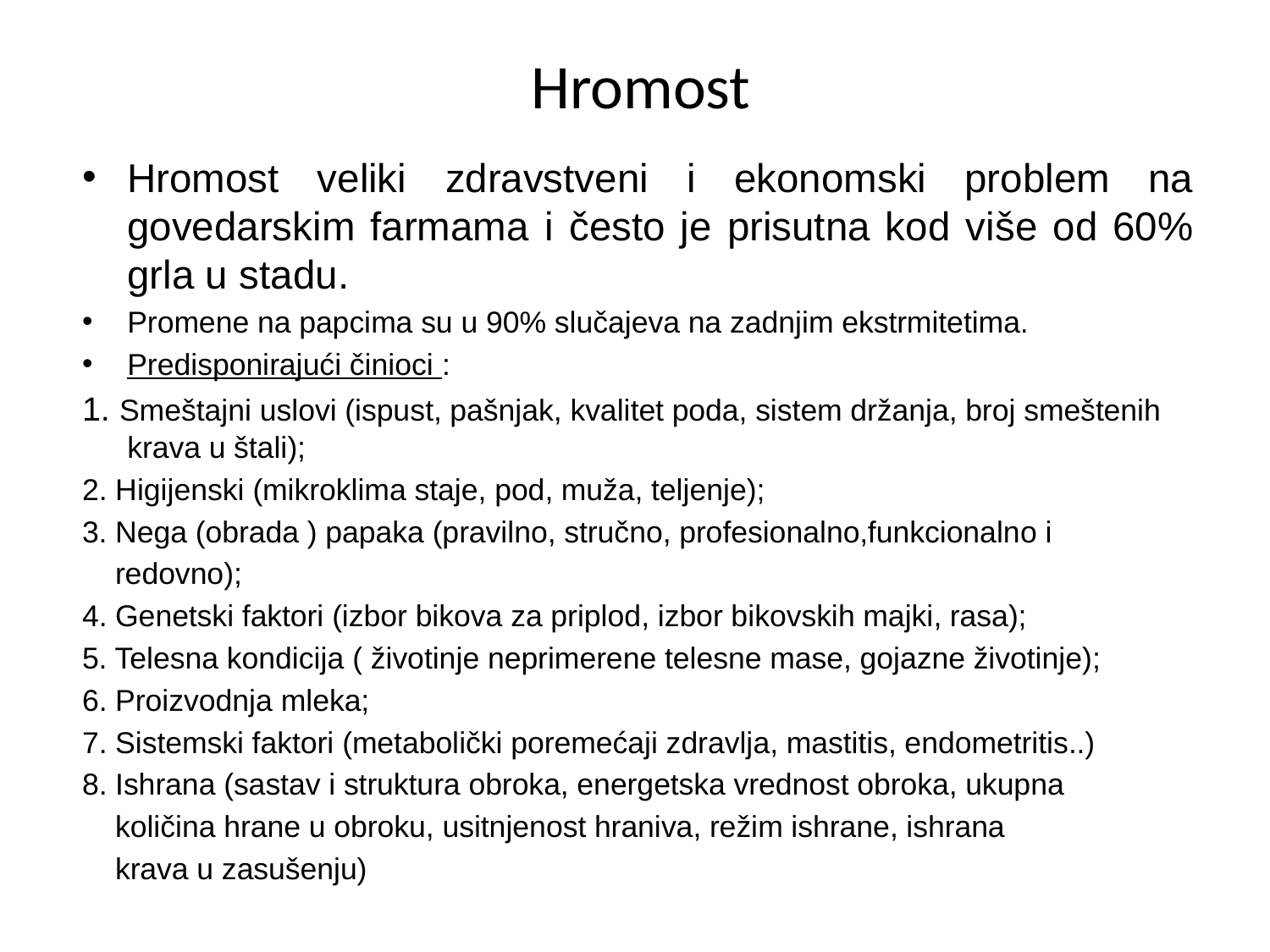

# Hromost
Hromost veliki zdravstveni i ekonomski problem na govedarskim farmama i često je prisutna kod više od 60% grla u stadu.
Promene na papcima su u 90% slučajeva na zadnjim ekstrmitetima.
Predisponirajući činioci :
1. Smeštajni uslovi (ispust, pašnjak, kvalitet poda, sistem držanja, broj smeštenih krava u štali);
2. Higijenski (mikroklima staje, pod, muža, teljenje);
3. Nega (obrada ) papaka (pravilno, stručno, profesionalno,funkcionalno i
    redovno);
4. Genetski faktori (izbor bikova za priplod, izbor bikovskih majki, rasa);
5. Telesna kondicija ( životinje neprimerene telesne mase, gojazne životinje);
6. Proizvodnja mleka;
7. Sistemski faktori (metabolički poremećaji zdravlja, mastitis, endometritis..)
8. Ishrana (sastav i struktura obroka, energetska vrednost obroka, ukupna
    količina hrane u obroku, usitnjenost hraniva, režim ishrane, ishrana
    krava u zasušenju)